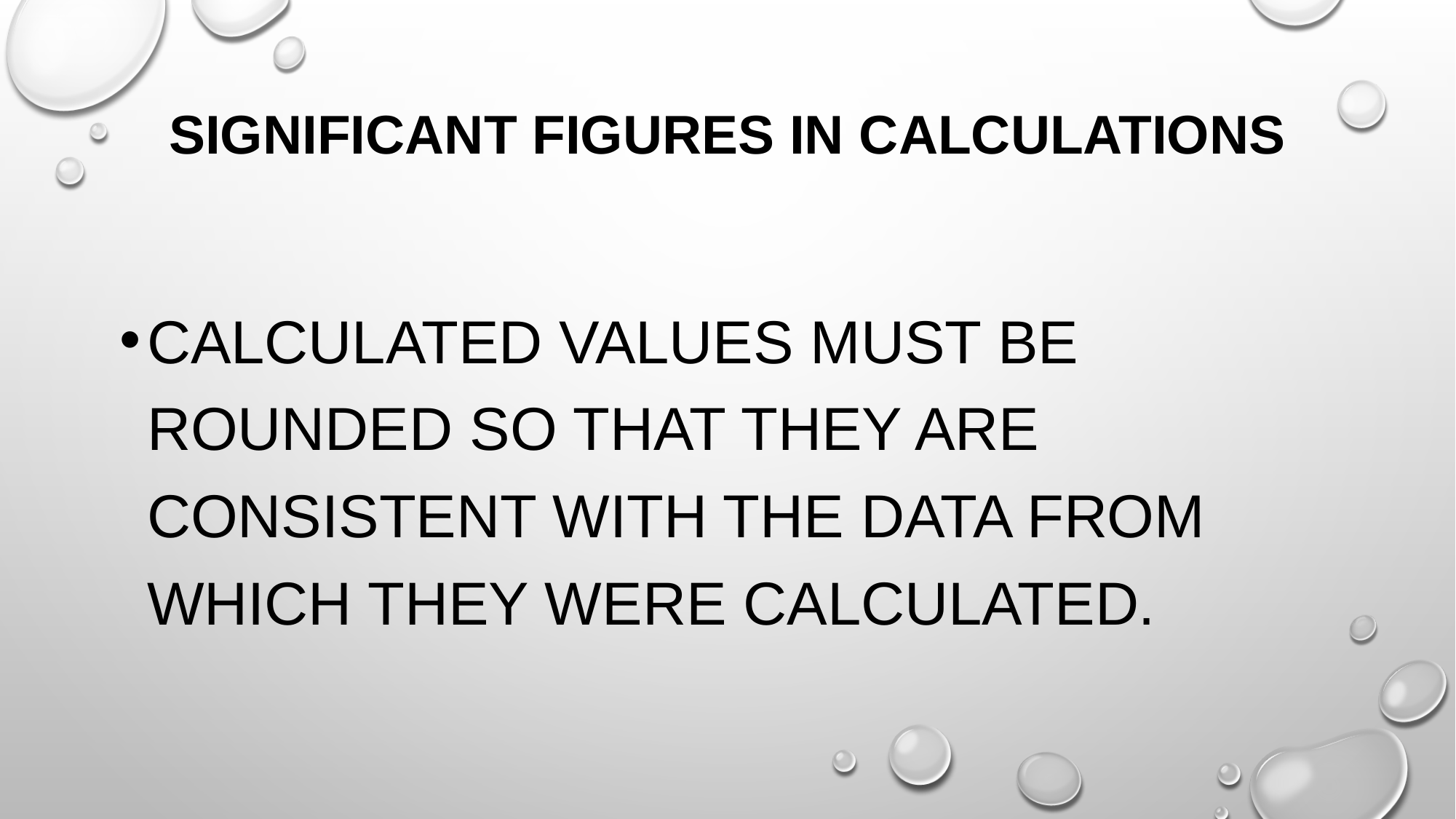

# Significant Figures in Calculations
Calculated values must be rounded so that they are consistent with the data from which they were calculated.